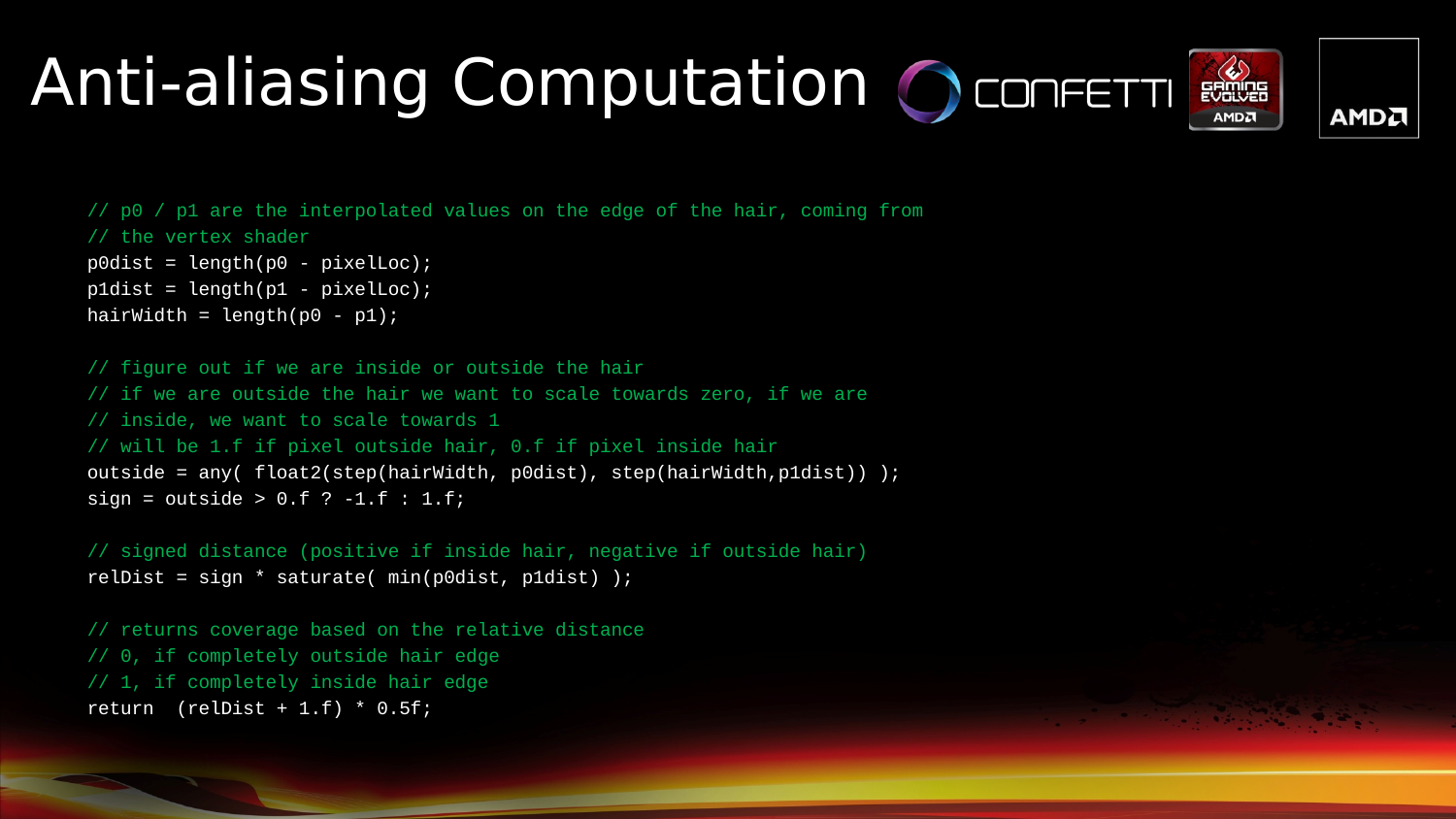

Anti-aliasing Computation
// p0 / p1 are the interpolated values on the edge of the hair, coming from
// the vertex shader
p0dist = length(p0 - pixelLoc);
p1dist = length(p1 - pixelLoc);
hairWidth = length(p0 - p1);

// figure out if we are inside or outside the hair
// if we are outside the hair we want to scale towards zero, if we are
// inside, we want to scale towards 1
// will be 1.f if pixel outside hair, 0.f if pixel inside hair
outside = any( float2(step(hairWidth, p0dist), step(hairWidth,p1dist)) );
sign = outside > 0.f ? -1.f : 1.f;

// signed distance (positive if inside hair, negative if outside hair)
relDist = sign * saturate( min(p0dist, p1dist) );

// returns coverage based on the relative distance
// 0, if completely outside hair edge
// 1, if completely inside hair edge
return  (relDist + 1.f) * 0.5f;